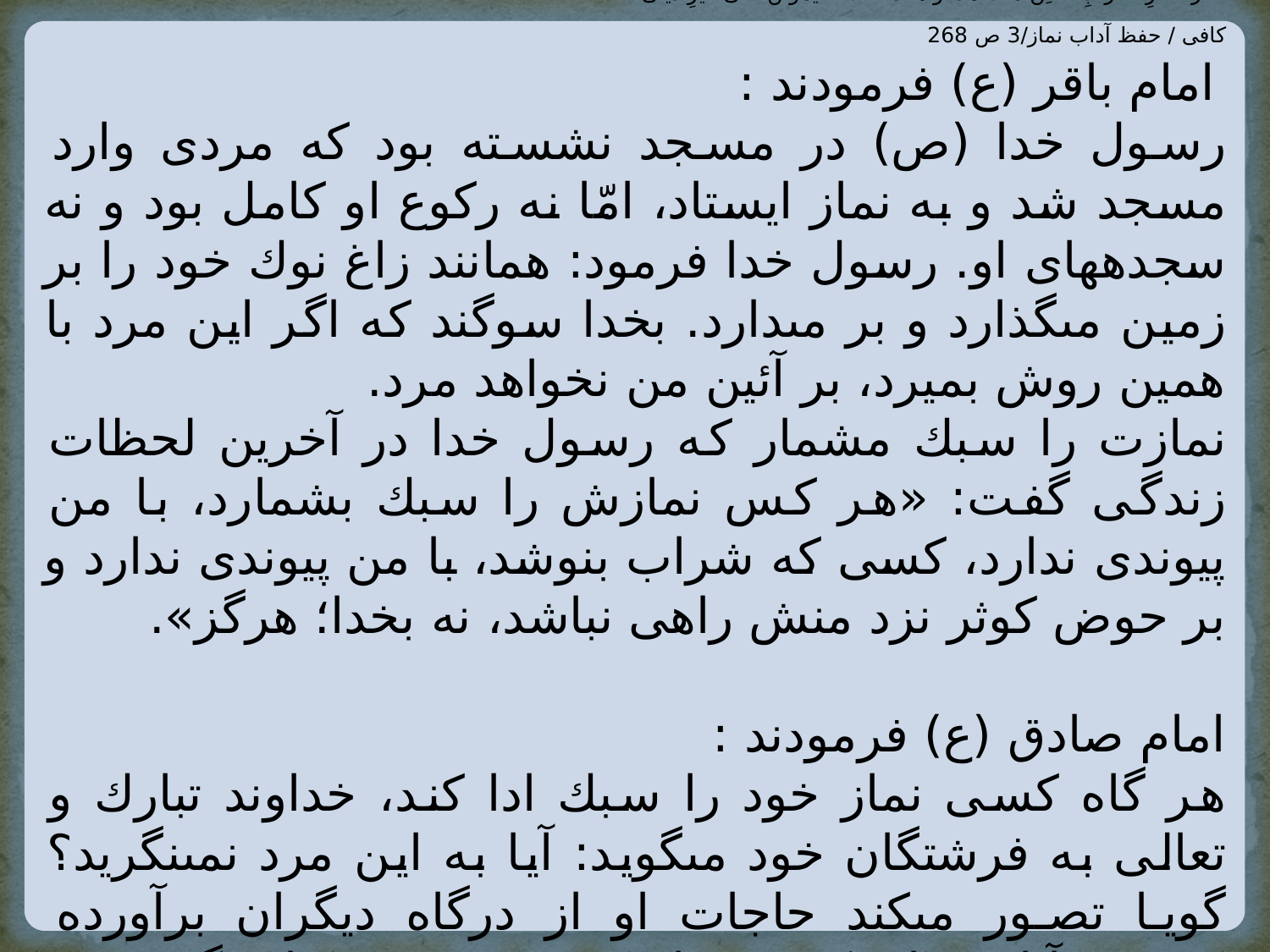

امام باقر (علیه السلام )
بینا رسول الله (صلی الله علیه وآله )  جالسٌ فی المسجدِ إذ دَخَلَ رَجُلٌ فَقَامَ یُصلِّی فَلَم یُتِمَّ رکوعَهُ ولاسُجُودَه فَقَالَ (صَلَّی اللهُ علیه وَ آله)  نَقرٌ کَنَقرِ الغُرابِ ، لَئِن ماتَ هذا و هکذا صلَاتُهُ لَیَمُوتَنَّ علَی غَیرِ دینی
کافی / حفظ آداب نماز/3 ص 268
 امام باقر (ع) فرمودند :
رسول خدا (ص) در مسجد نشسته بود كه مردى وارد مسجد شد و به نماز ايستاد، امّا نه ركوع او كامل بود و نه سجده‏هاى او. رسول خدا فرمود: همانند زاغ نوك خود را بر زمين مى‏گذارد و بر مى‏دارد. بخدا سوگند كه اگر اين مرد با همين روش بميرد، بر آئين من نخواهد مرد.
نمازت را سبك مشمار كه رسول خدا در آخرين لحظات زندگى گفت: «هر كس نمازش را سبك بشمارد، با من پيوندى ندارد، كسى كه شراب بنوشد، با من پيوندى ندارد و بر حوض كوثر نزد منش راهى نباشد، نه بخدا؛ هرگز».

امام صادق (ع) فرمودند :
هر گاه كسى نماز خود را سبك ادا كند، خداوند تبارك و تعالى به فرشتگان خود مى‏گويد: آيا به اين مرد نمى‏نگريد؟ گويا تصور مى‏كند حاجات او از درگاه ديگران برآورده مى‏شود. آيا نمى‏داند كه هر حاجتى بدست من روا مى‏گردد